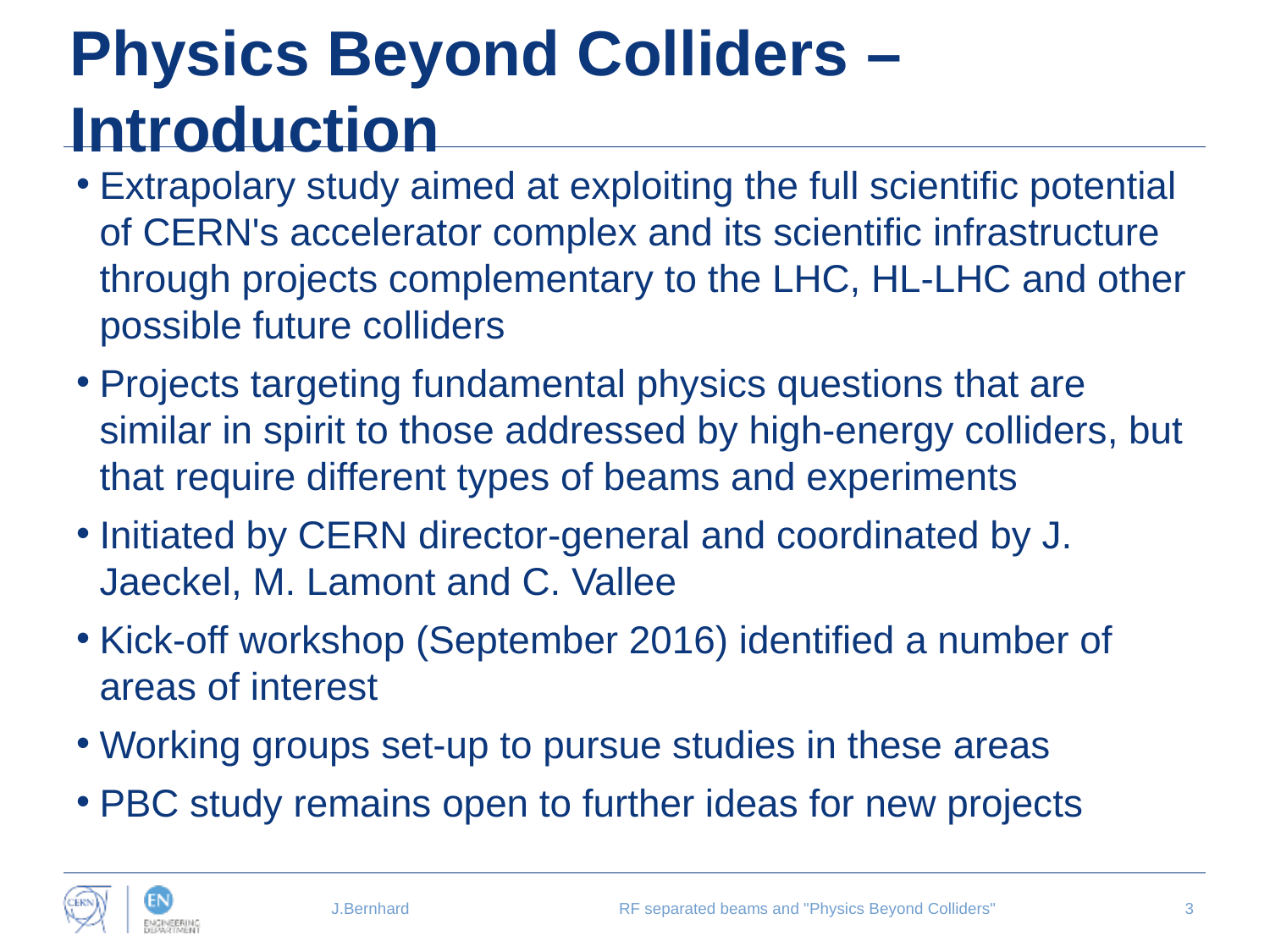

# Physics Beyond Colliders – Introduction
Extrapolary study aimed at exploiting the full scientific potential of CERN's accelerator complex and its scientific infrastructure through projects complementary to the LHC, HL-LHC and other possible future colliders
Projects targeting fundamental physics questions that are similar in spirit to those addressed by high-energy colliders, but that require different types of beams and experiments
Initiated by CERN director-general and coordinated by J. Jaeckel, M. Lamont and C. Vallee
Kick-off workshop (September 2016) identified a number of areas of interest
Working groups set-up to pursue studies in these areas
PBC study remains open to further ideas for new projects
J.Bernhard
RF separated beams and "Physics Beyond Colliders"
3